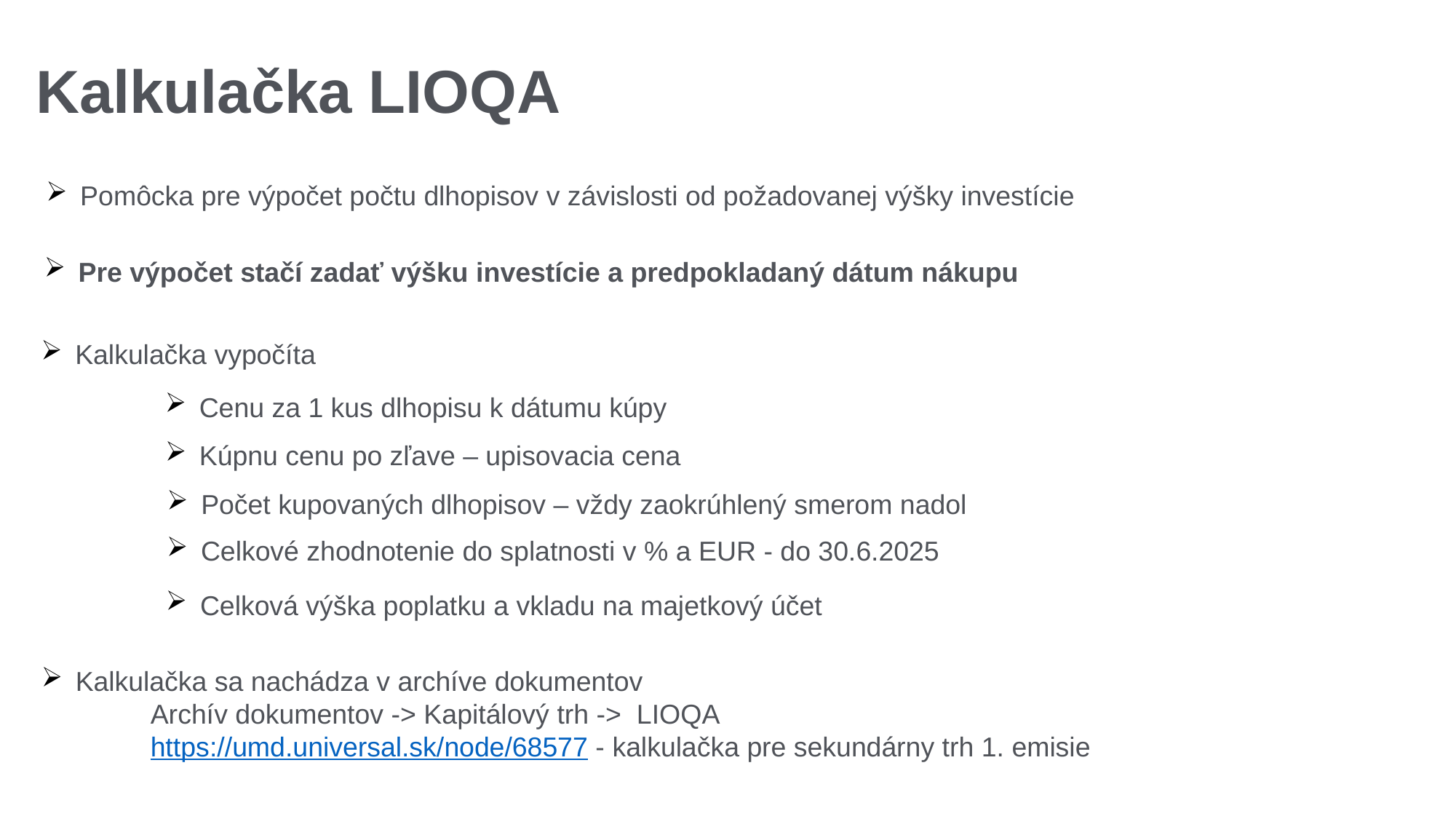

# Kalkulačka LIOQA
Pomôcka pre výpočet počtu dlhopisov v závislosti od požadovanej výšky investície
Pre výpočet stačí zadať výšku investície a predpokladaný dátum nákupu
Kalkulačka vypočíta
Cenu za 1 kus dlhopisu k dátumu kúpy
Kúpnu cenu po zľave – upisovacia cena
Počet kupovaných dlhopisov – vždy zaokrúhlený smerom nadol
Celkové zhodnotenie do splatnosti v % a EUR - do 30.6.2025
Celková výška poplatku a vkladu na majetkový účet
Kalkulačka sa nachádza v archíve dokumentov
	Archív dokumentov -> Kapitálový trh ->  LIOQA
	https://umd.universal.sk/node/68577 - kalkulačka pre sekundárny trh 1. emisie